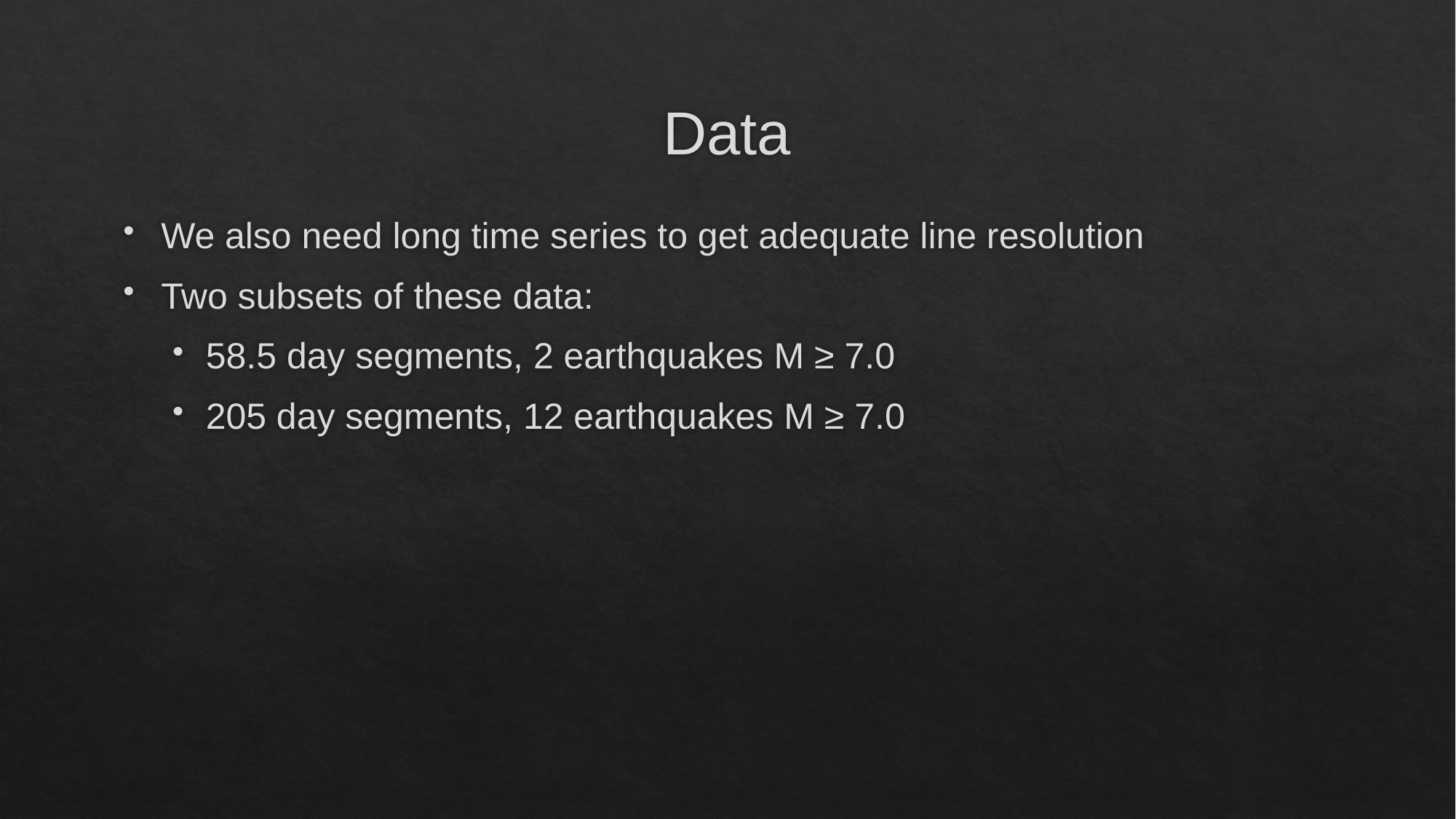

# Data
We also need long time series to get adequate line resolution
Two subsets of these data:
58.5 day segments, 2 earthquakes M ≥ 7.0
205 day segments, 12 earthquakes M ≥ 7.0